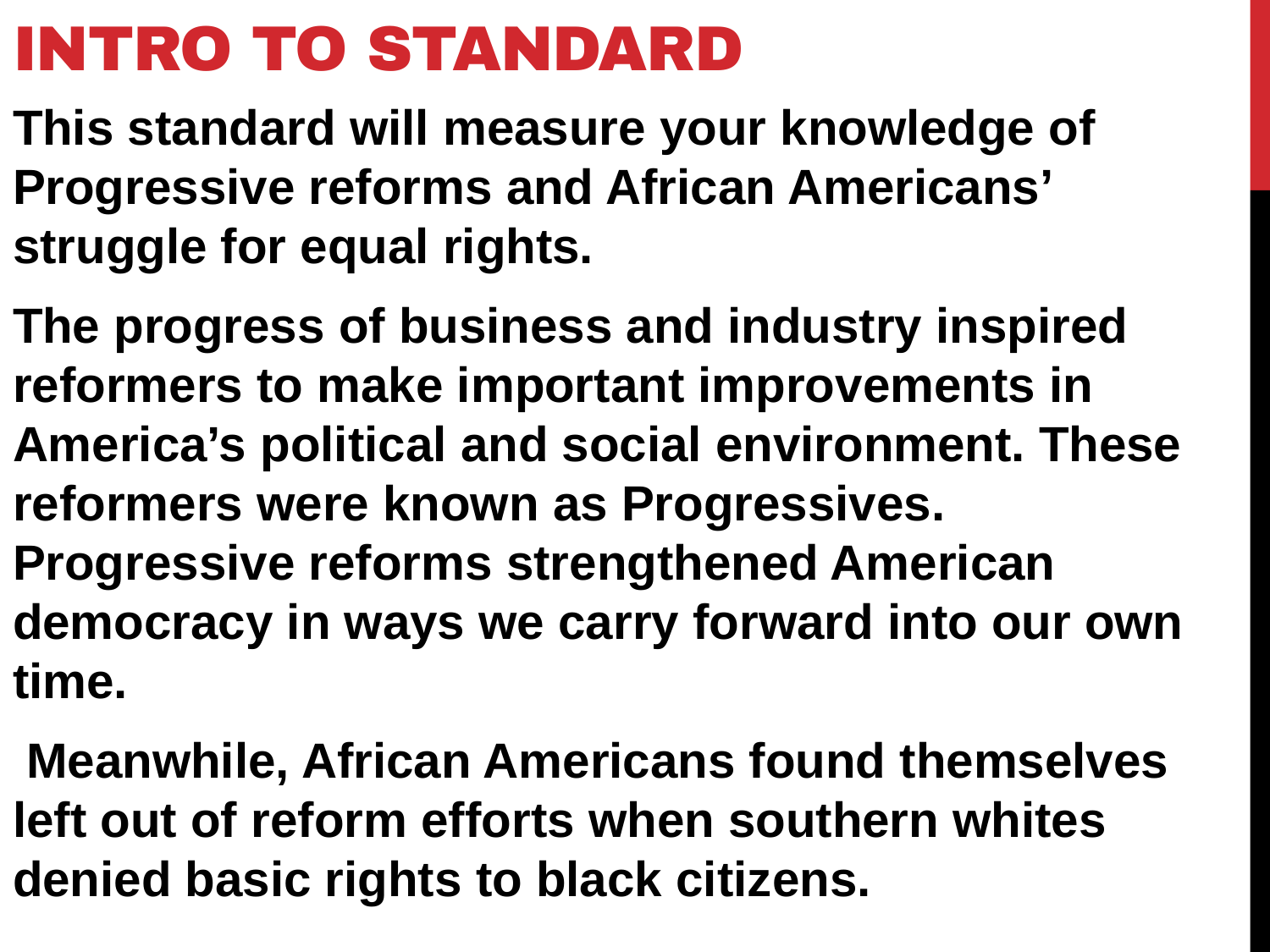

# Intro to standard
This standard will measure your knowledge of Progressive reforms and African Americans’ struggle for equal rights.
The progress of business and industry inspired reformers to make important improvements in America’s political and social environment. These reformers were known as Progressives. Progressive reforms strengthened American democracy in ways we carry forward into our own time.
 Meanwhile, African Americans found themselves left out of reform efforts when southern whites denied basic rights to black citizens.